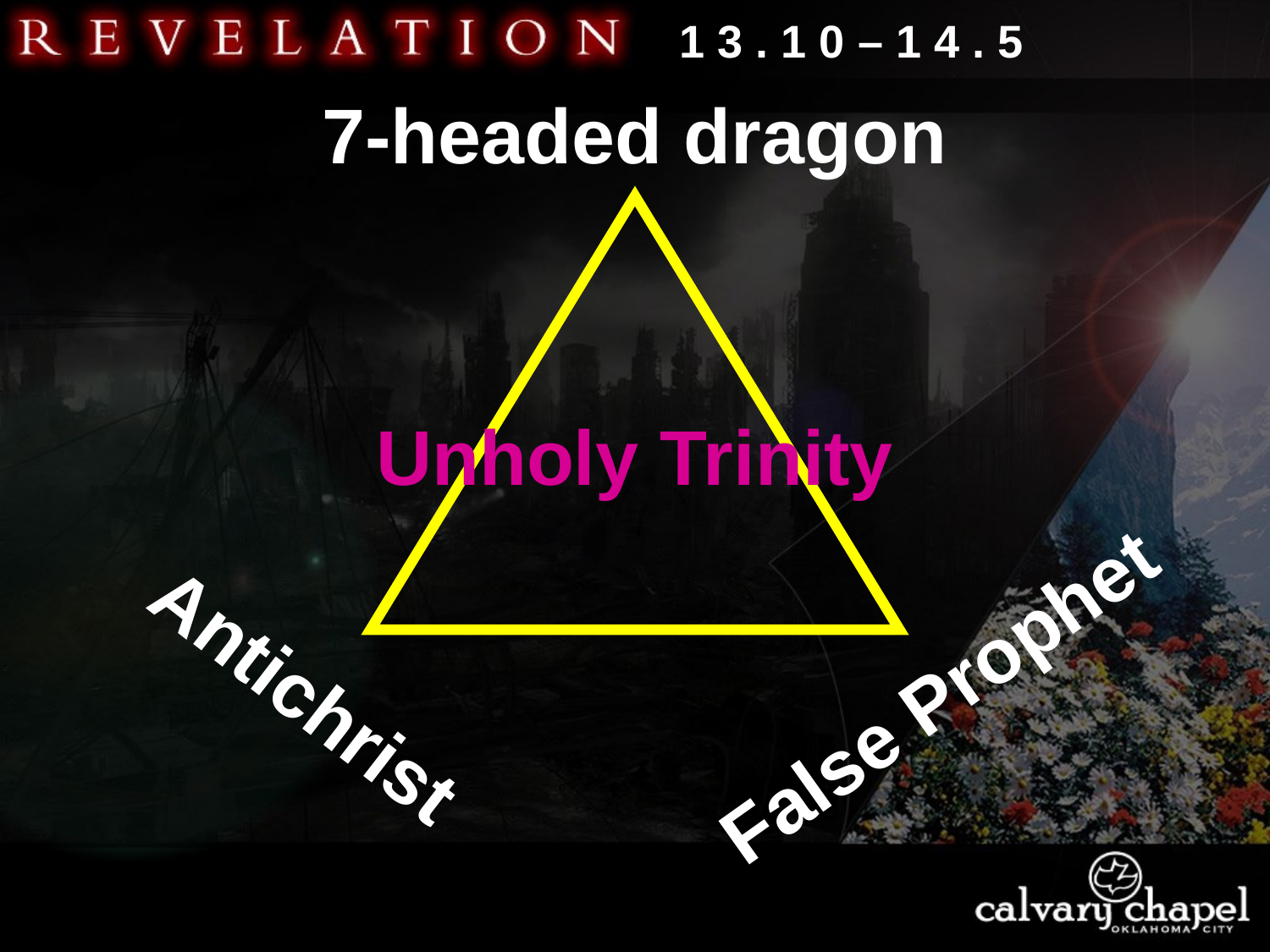

1 3 . 1 0 – 1 4 . 5
7-headed dragon

Unholy Trinity
Antichrist
False Prophet